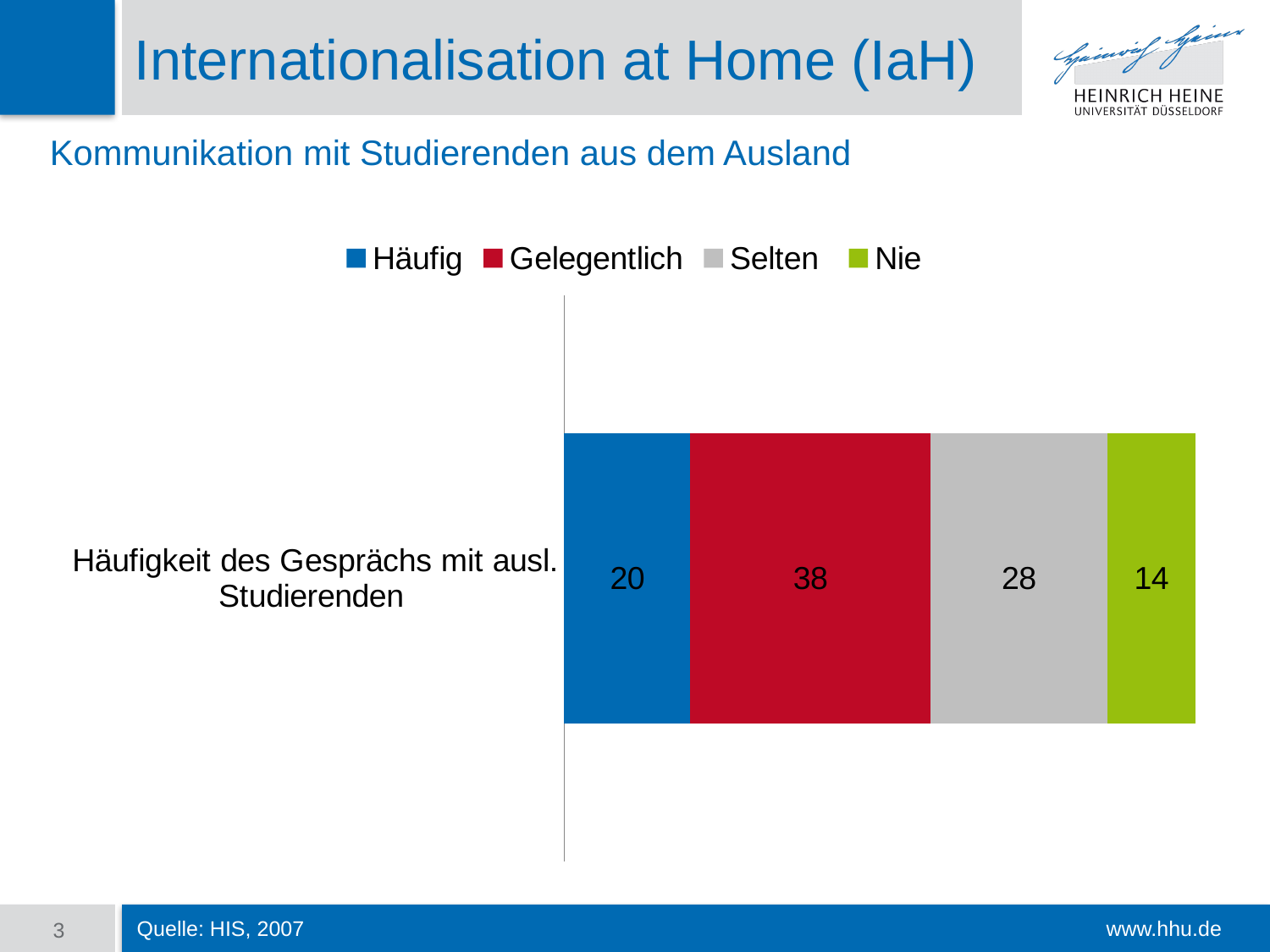

# Internationalisation at Home (IaH)
Kommunikation mit Studierenden aus dem Ausland

### Chart

| Category | Häufig | Gelegentlich | Selten  | Nie |
|---|---|---|---|---|
| Häufigkeit des Gesprächs mit ausl. Studierenden  | 20.0 | 38.0 | 28.0 | 14.0 |
3
Quelle: HIS, 2007